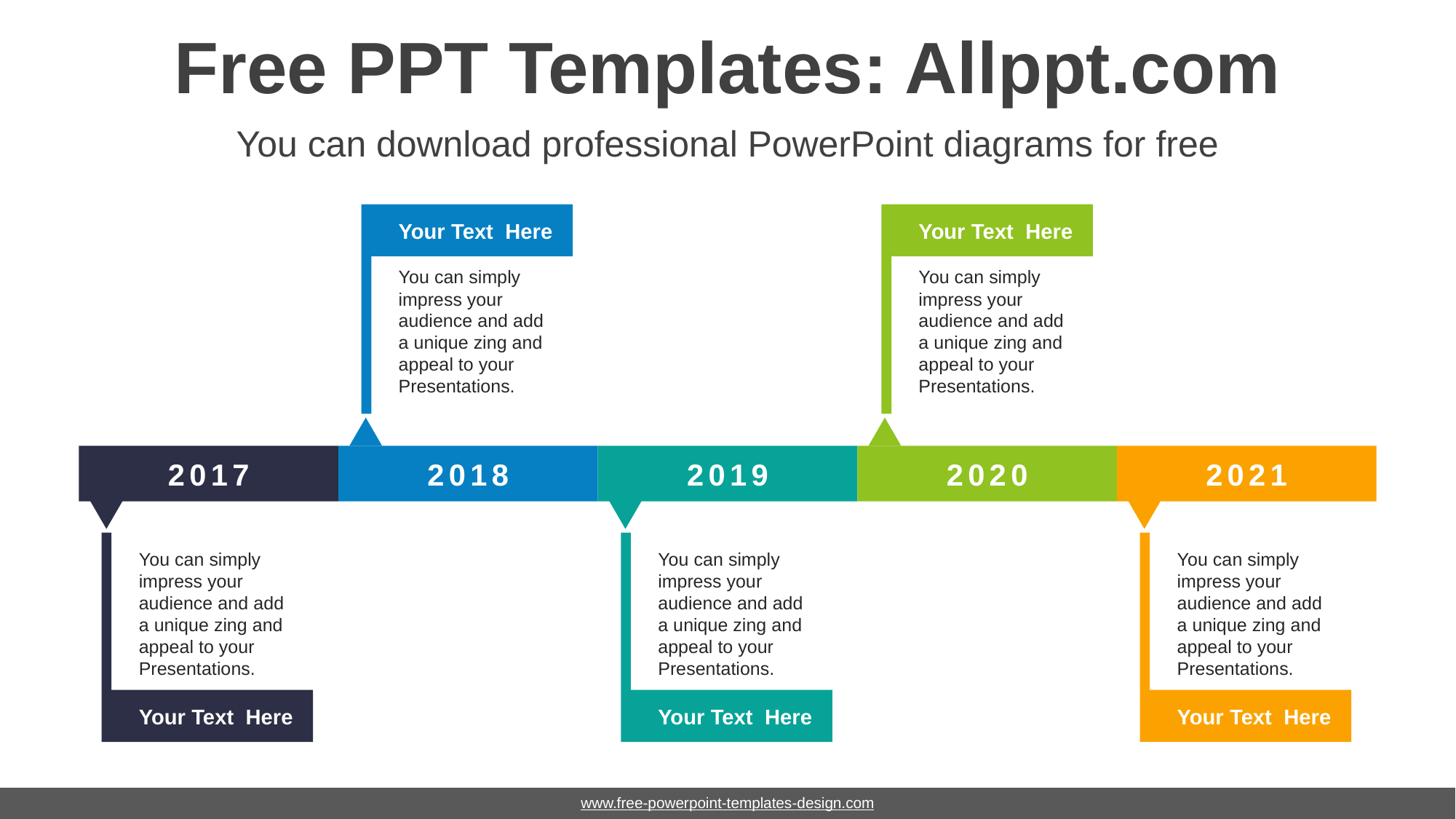

# Free PPT Templates: Allppt.com
You can download professional PowerPoint diagrams for free

You can simply impress your audience and add a unique zing and appeal to your Presentations.
Your Text  Here

You can simply impress your audience and add a unique zing and appeal to your Presentations.
Your Text  Here

2017
2018
2019
2020
2021

You can simply impress your audience and add a unique zing and appeal to your Presentations.
Your Text  Here

You can simply impress your audience and add a unique zing and appeal to your Presentations.
Your Text  Here

You can simply impress your audience and add a unique zing and appeal to your Presentations.
Your Text  Here
www.free-powerpoint-templates-design.com